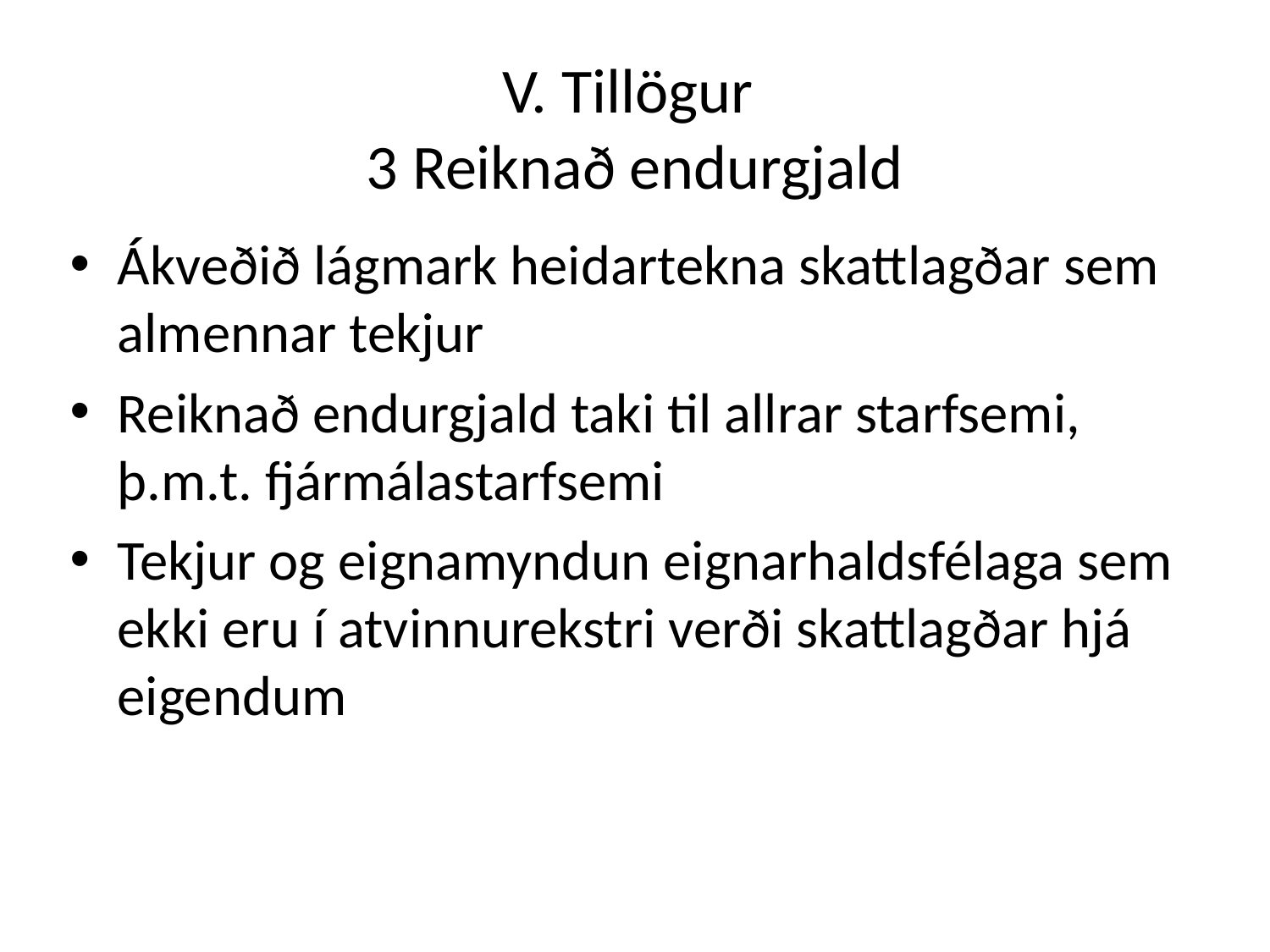

# V. Tillögur
3 Reiknað endurgjald
Ákveðið lágmark heidartekna skattlagðar sem almennar tekjur
Reiknað endurgjald taki til allrar starfsemi, þ.m.t. fjármálastarfsemi
Tekjur og eignamyndun eignarhaldsfélaga sem ekki eru í atvinnurekstri verði skattlagðar hjá eigendum